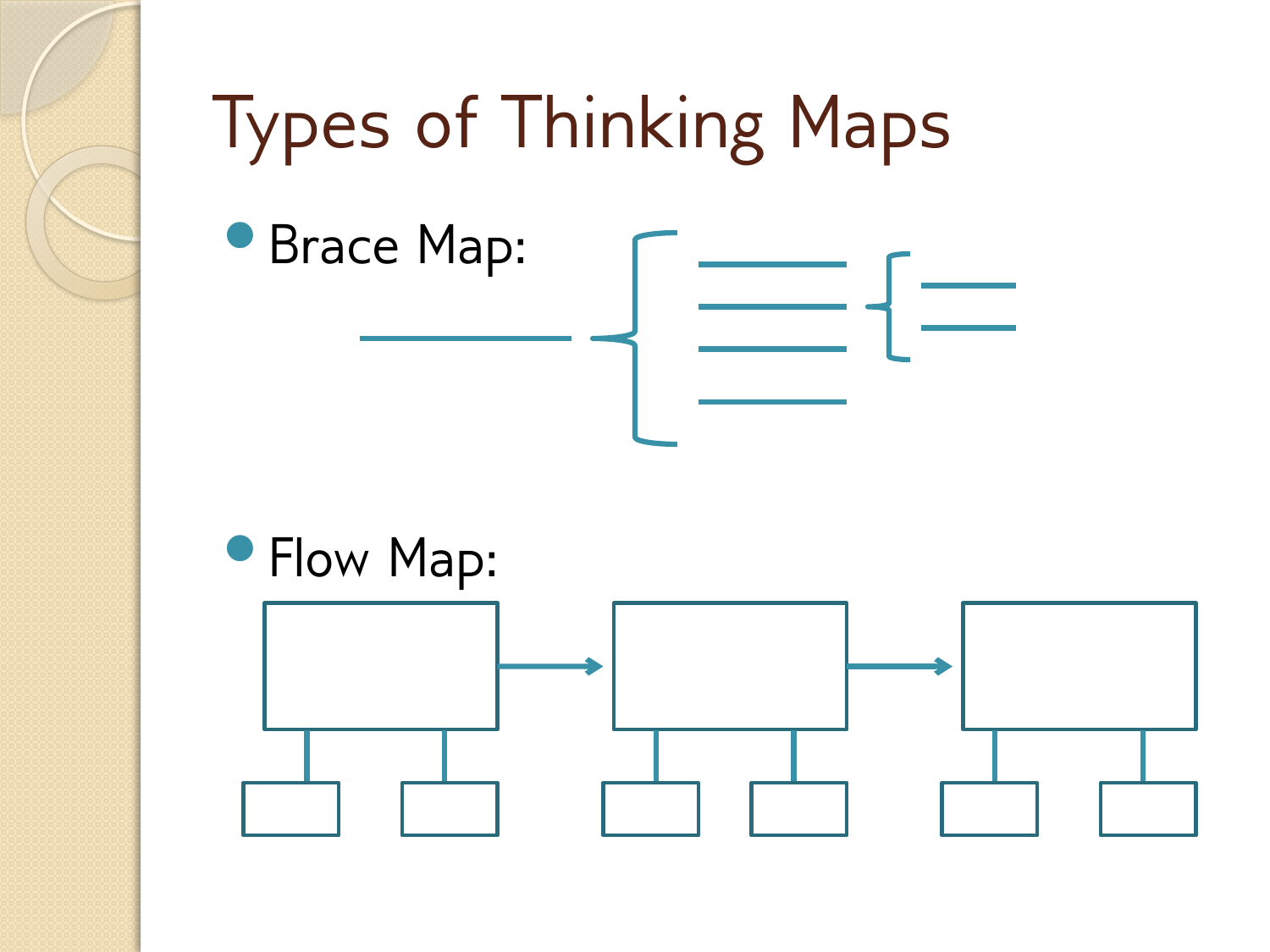

# Types of Thinking Maps
Brace Map:

Flow Map: